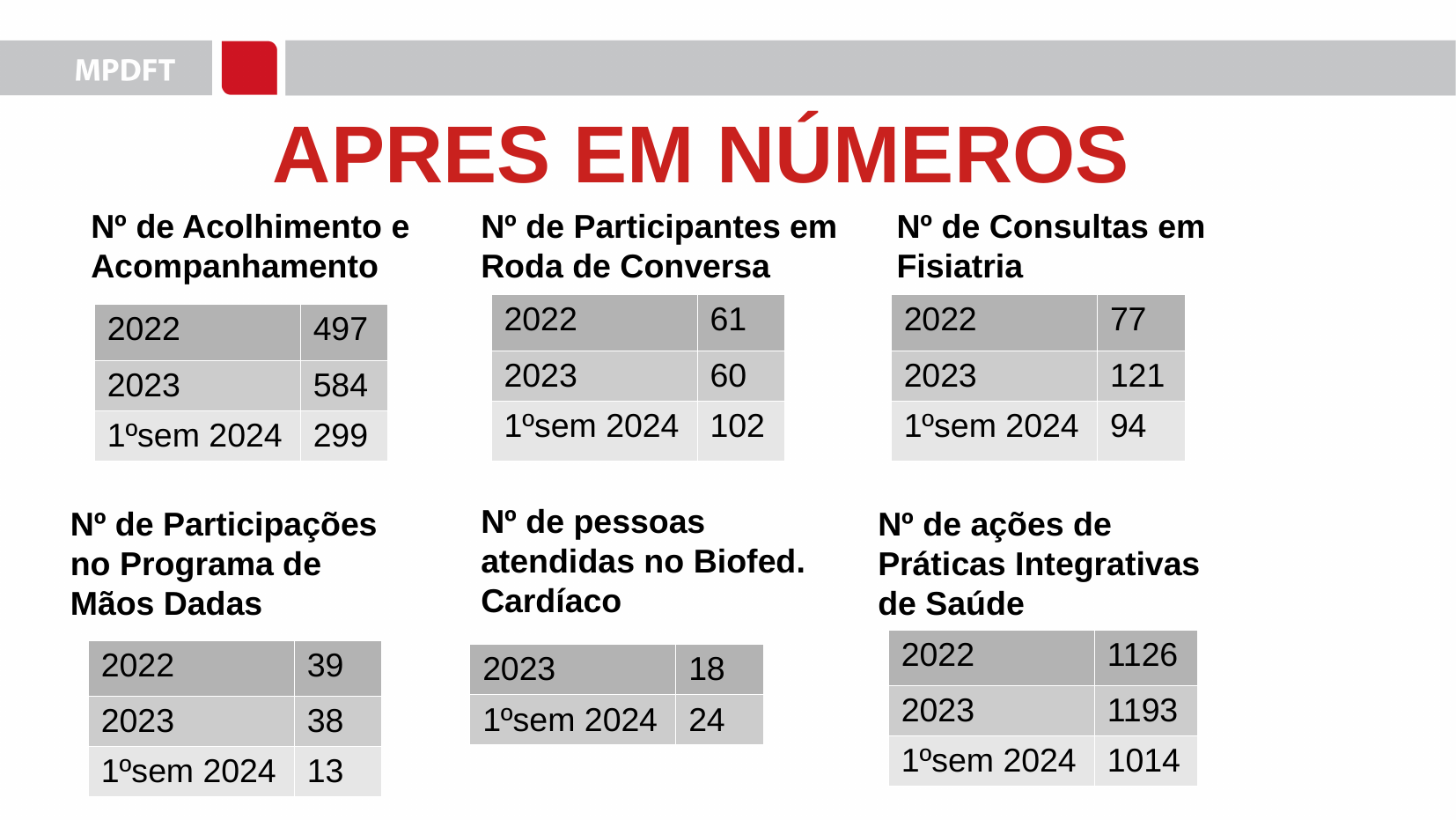

APRES EM NÚMEROS

Nº de Acolhimento e
Acompanhamento
Nº de Participantes em Roda de Conversa
Nº de Consultas em Fisiatria
| 2022 | 77 |
| --- | --- |
| 2023 | 121 |
| 1ºsem 2024 | 94 |
| 2022 | 61 |
| --- | --- |
| 2023 | 60 |
| 1ºsem 2024 | 102 |
| 2022 | 497 |
| --- | --- |
| 2023 | 584 |
| 1ºsem 2024 | 299 |
Nº de pessoas atendidas no Biofed. Cardíaco
Nº de ações de Práticas Integrativas de Saúde
Nº de Participações no Programa de Mãos Dadas
| 2022 | 1126 |
| --- | --- |
| 2023 | 1193 |
| 1ºsem 2024 | 1014 |
| 2022 | 39 |
| --- | --- |
| 2023 | 38 |
| 1ºsem 2024 | 13 |
| 2023 | 18 |
| --- | --- |
| 1ºsem 2024 | 24 |